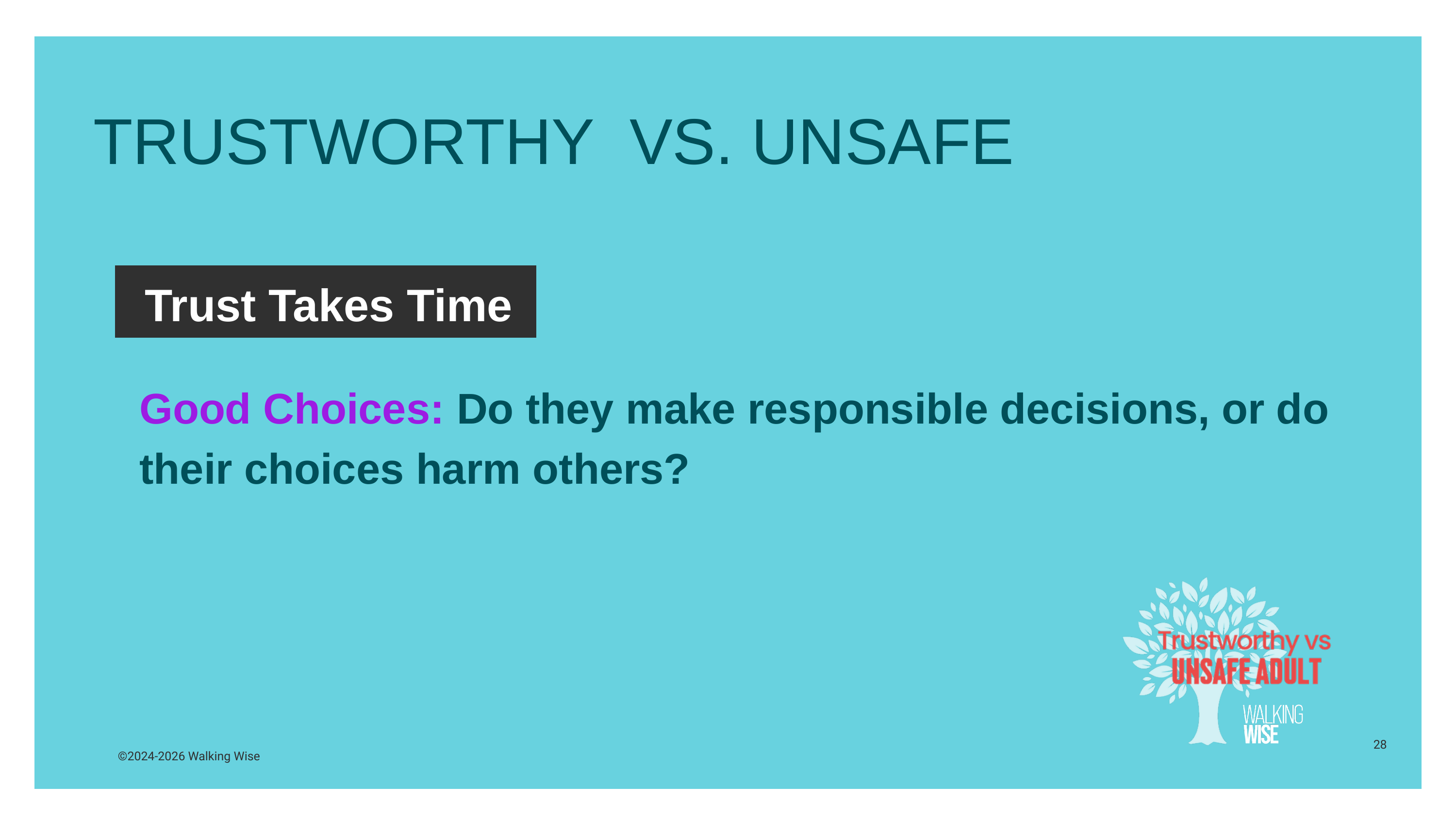

TRUSTWORTHY  VS. UNSAFE

Trust Takes Time
Good Choices: Do they make responsible decisions, or do their choices harm others?

28
©2024-2026 Walking Wise